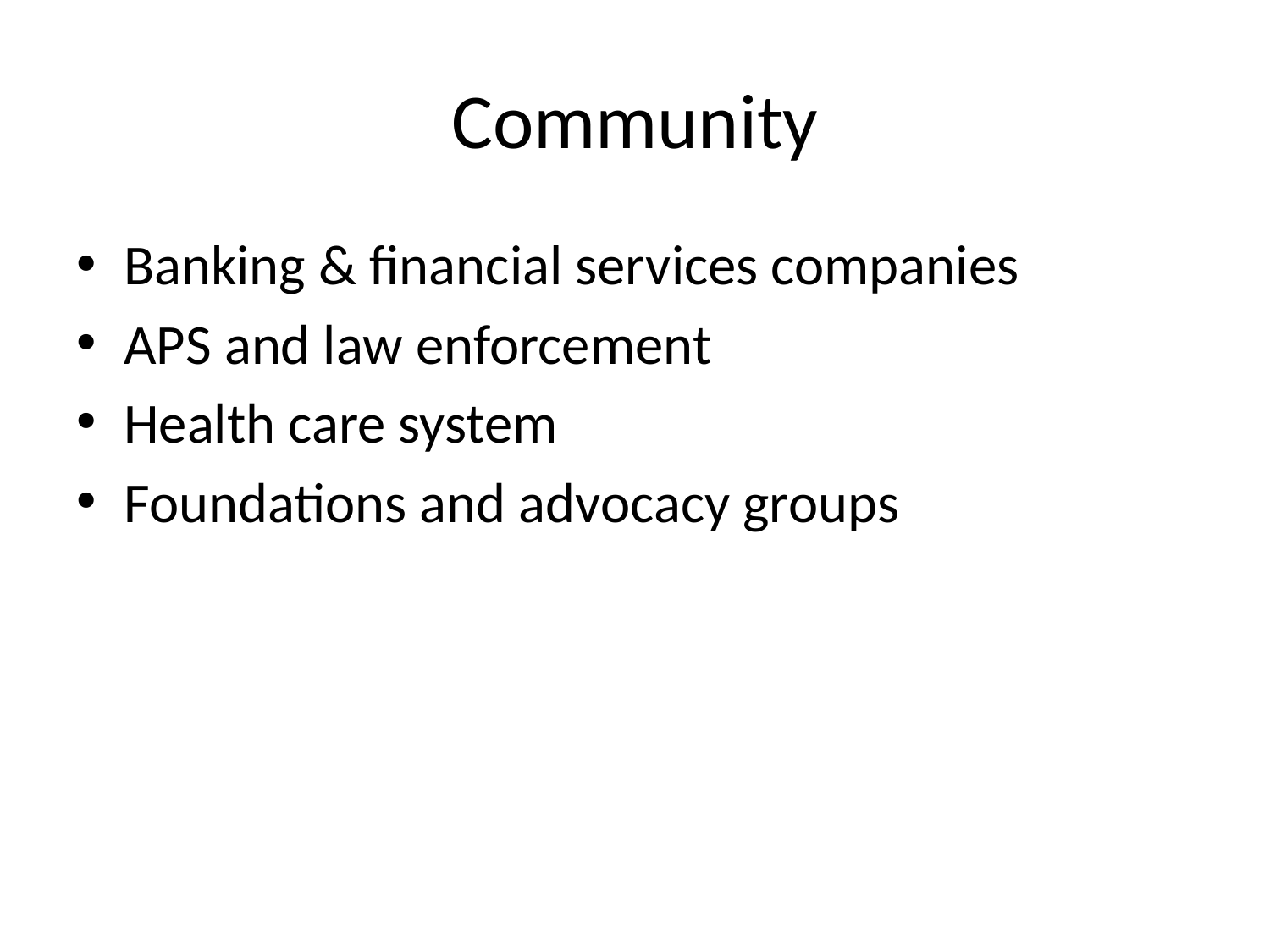

# Community
Banking & financial services companies
APS and law enforcement
Health care system
Foundations and advocacy groups